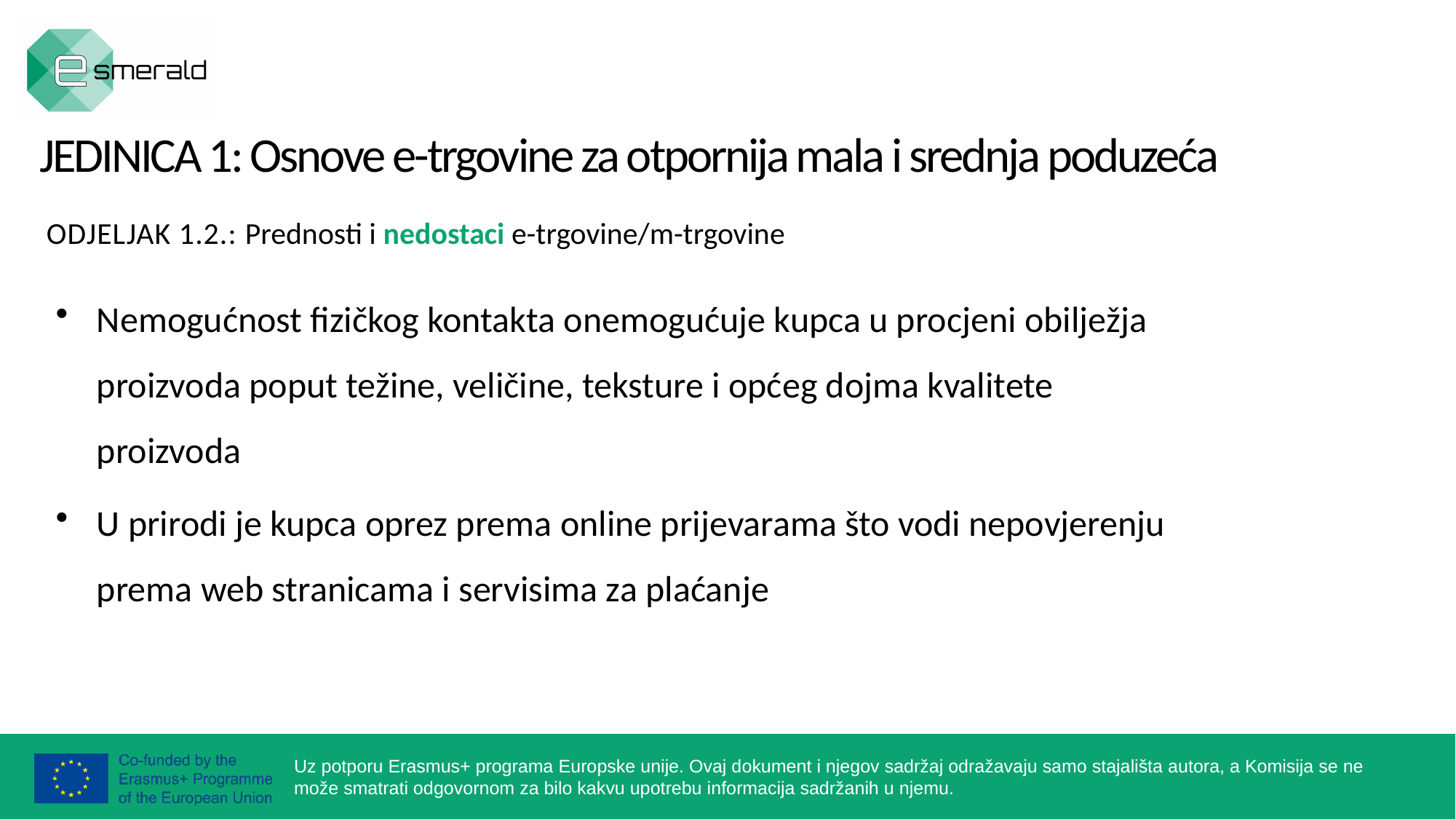

JEDINICA 1: Osnove e-trgovine za otpornija mala i srednja poduzeća
ODJELJAK 1.2.: Prednosti i nedostaci e-trgovine/m-trgovine
Nemogućnost fizičkog kontakta onemogućuje kupca u procjeni obilježja proizvoda poput težine, veličine, teksture i općeg dojma kvalitete proizvoda
U prirodi je kupca oprez prema online prijevarama što vodi nepovjerenju prema web stranicama i servisima za plaćanje